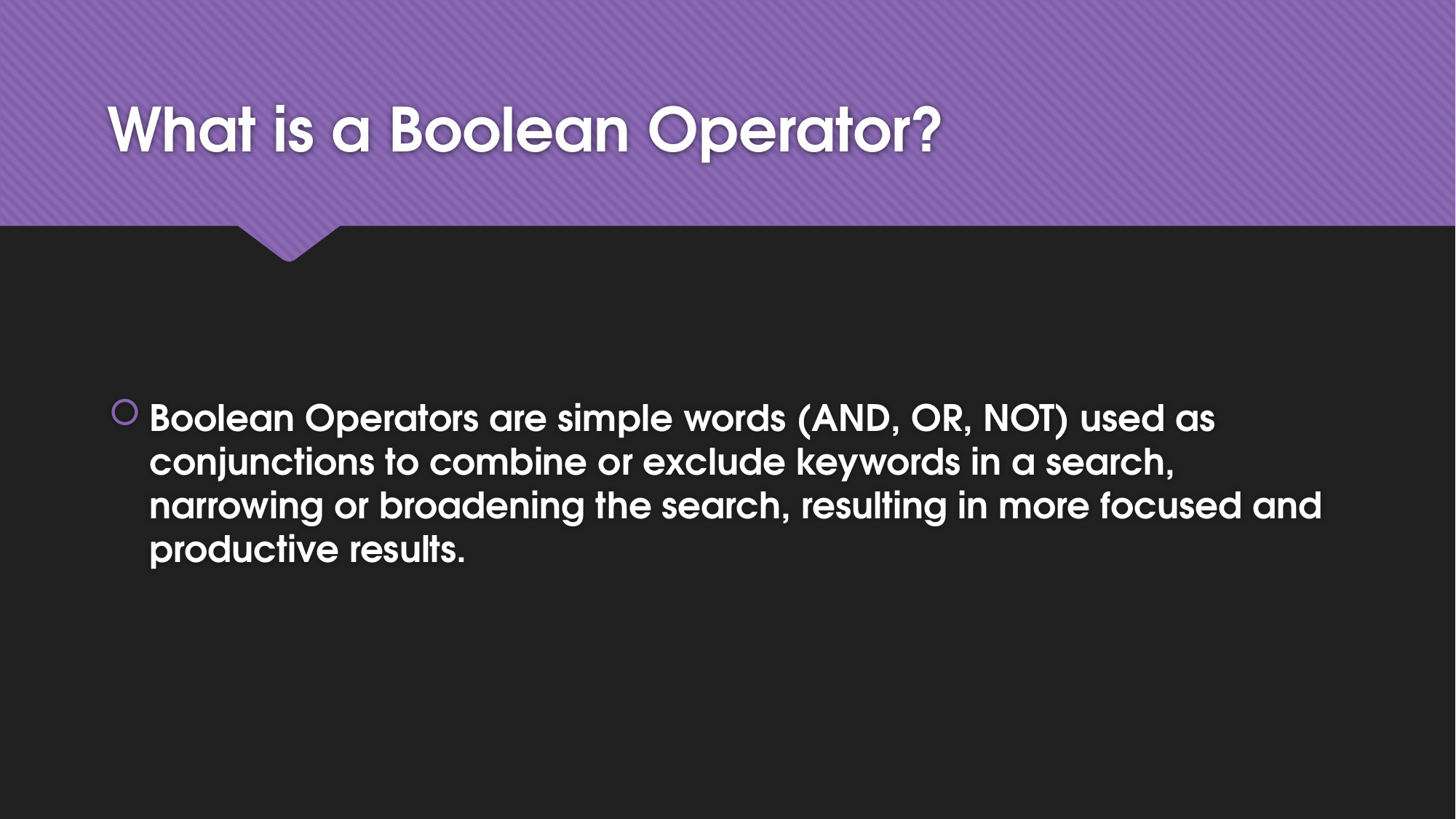

# What is a Boolean Operator?
Boolean Operators are simple words (AND, OR, NOT) used as conjunctions to combine or exclude keywords in a search, narrowing or broadening the search, resulting in more focused and productive results.